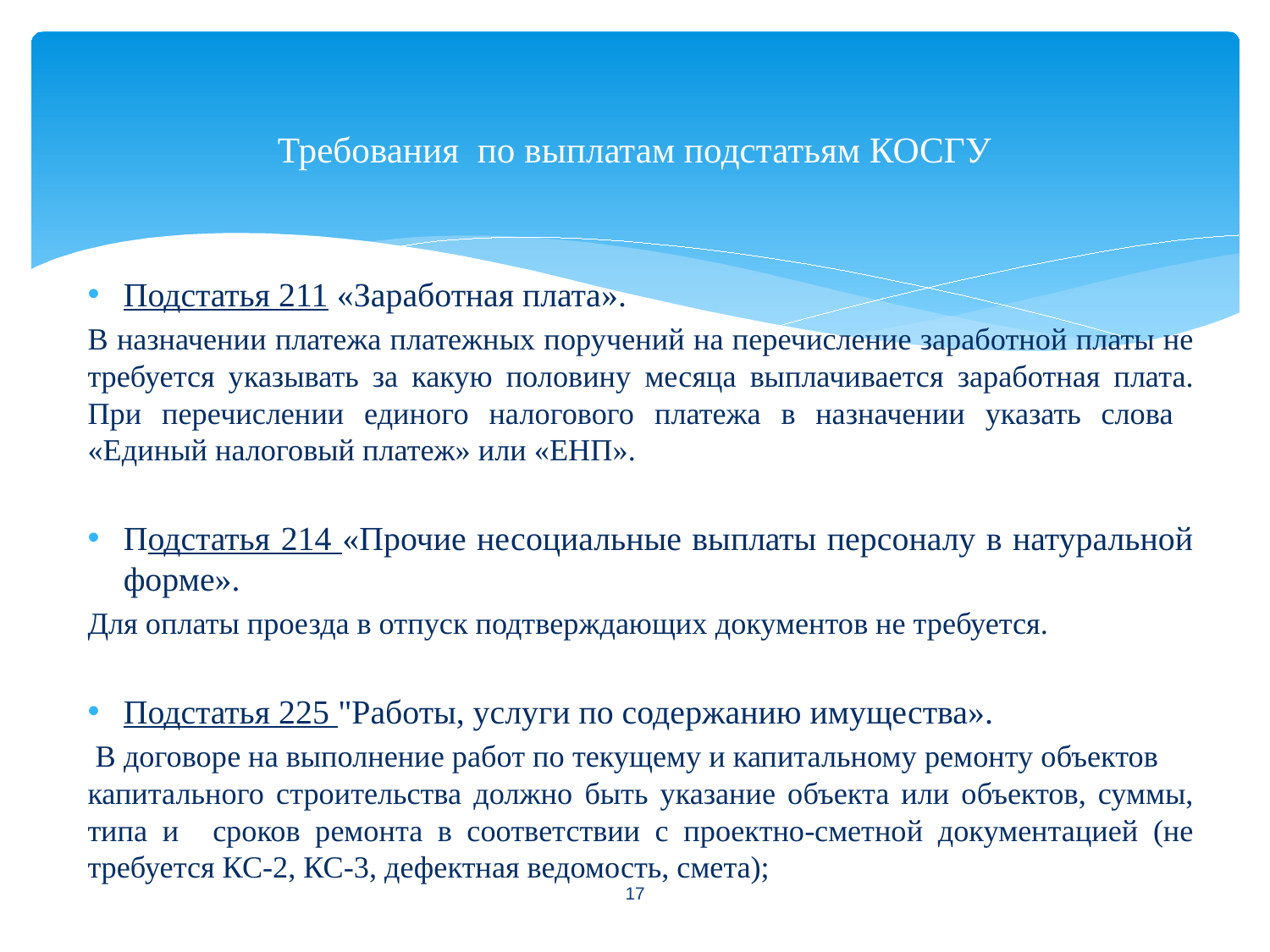

# Требования  по выплатам подстатьям КОСГУ

Подстатья 211 «Заработная плата».
В назначении платежа платежных поручений на перечисление заработной платы не требуется указывать за какую половину месяца выплачивается заработная плата. При перечислении единого налогового платежа в назначении указать слова  «Единый налоговый платеж» или «ЕНП».

Подстатья 214 «Прочие несоциальные выплаты персоналу в натуральной форме».
Для оплаты проезда в отпуск подтверждающих документов не требуется.

Подстатья 225 "Работы, услуги по содержанию имущества».
 В договоре на выполнение работ по текущему и капитальному ремонту объектов 	капитального строительства должно быть указание объекта или объектов, суммы, типа и 	сроков ремонта в соответствии с проектно-сметной документацией (не требуется КС-2, КС-3, дефектная ведомость, смета);

17